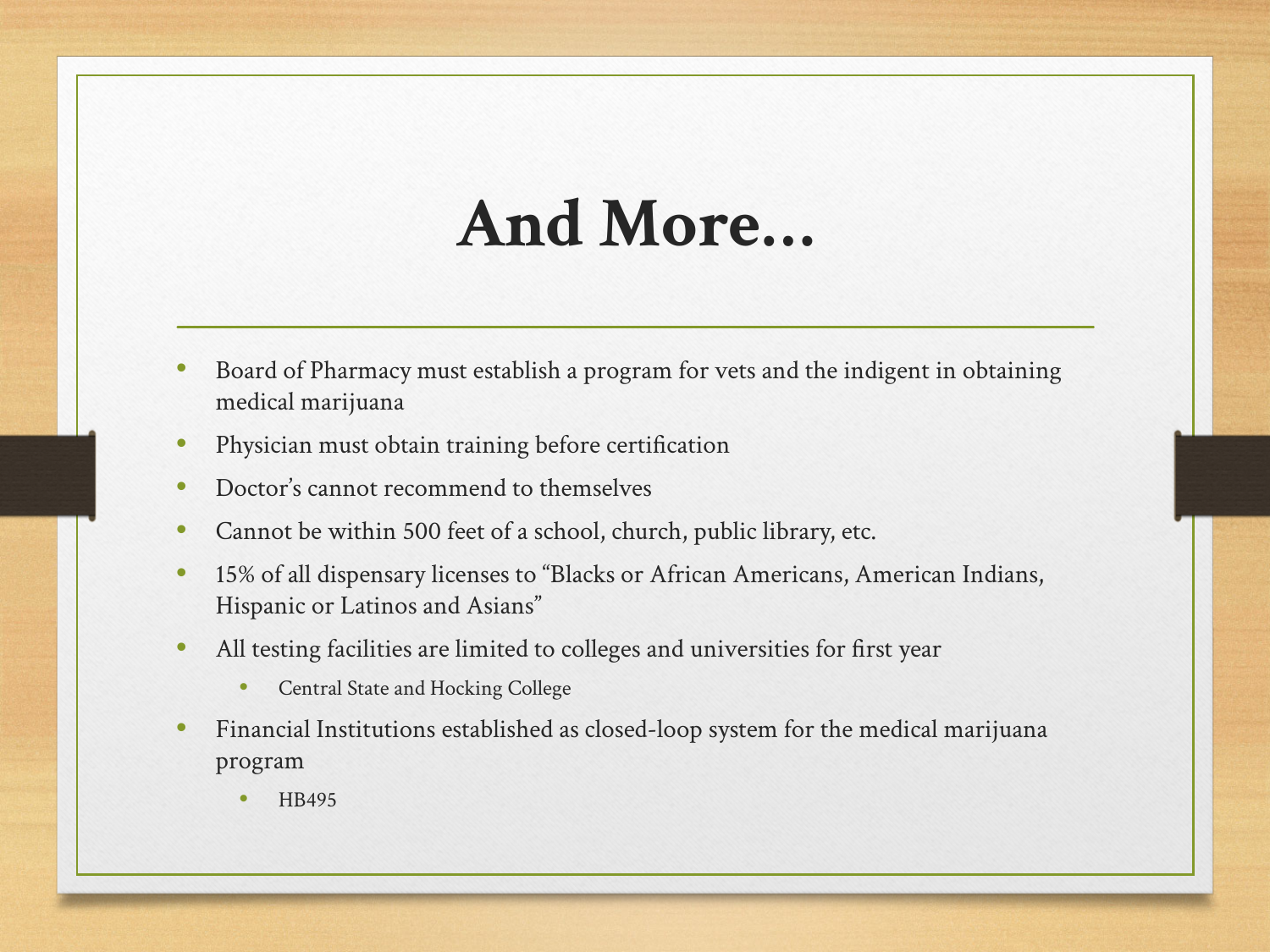

# And More…
Board of Pharmacy must establish a program for vets and the indigent in obtaining medical marijuana
Physician must obtain training before certification
Doctor’s cannot recommend to themselves
Cannot be within 500 feet of a school, church, public library, etc.
15% of all dispensary licenses to “Blacks or African Americans, American Indians, Hispanic or Latinos and Asians”
All testing facilities are limited to colleges and universities for first year
Central State and Hocking College
Financial Institutions established as closed-loop system for the medical marijuana program
HB495